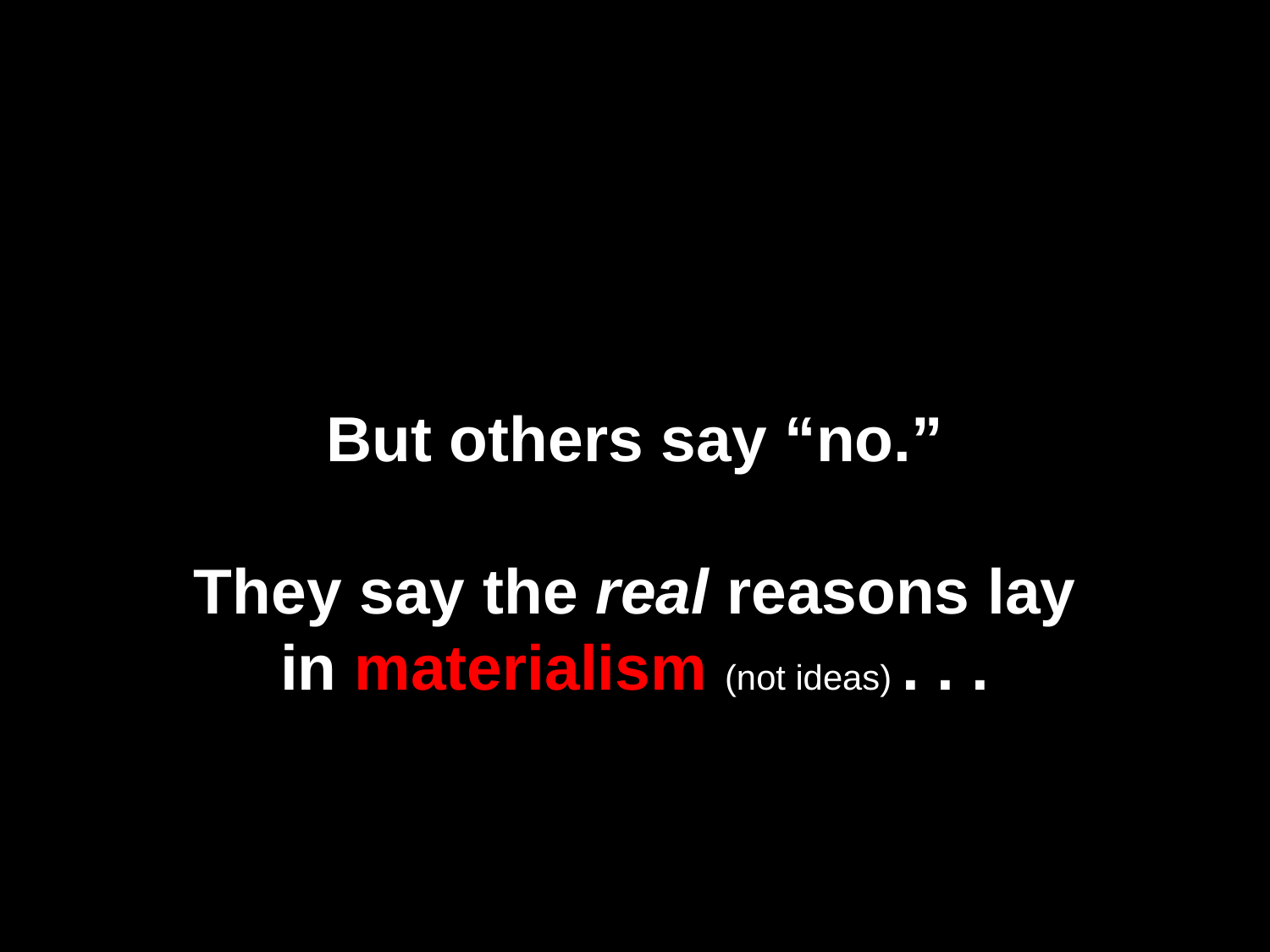

But others say “no.”

They say the real reasons lay in materialism (not ideas) . . .